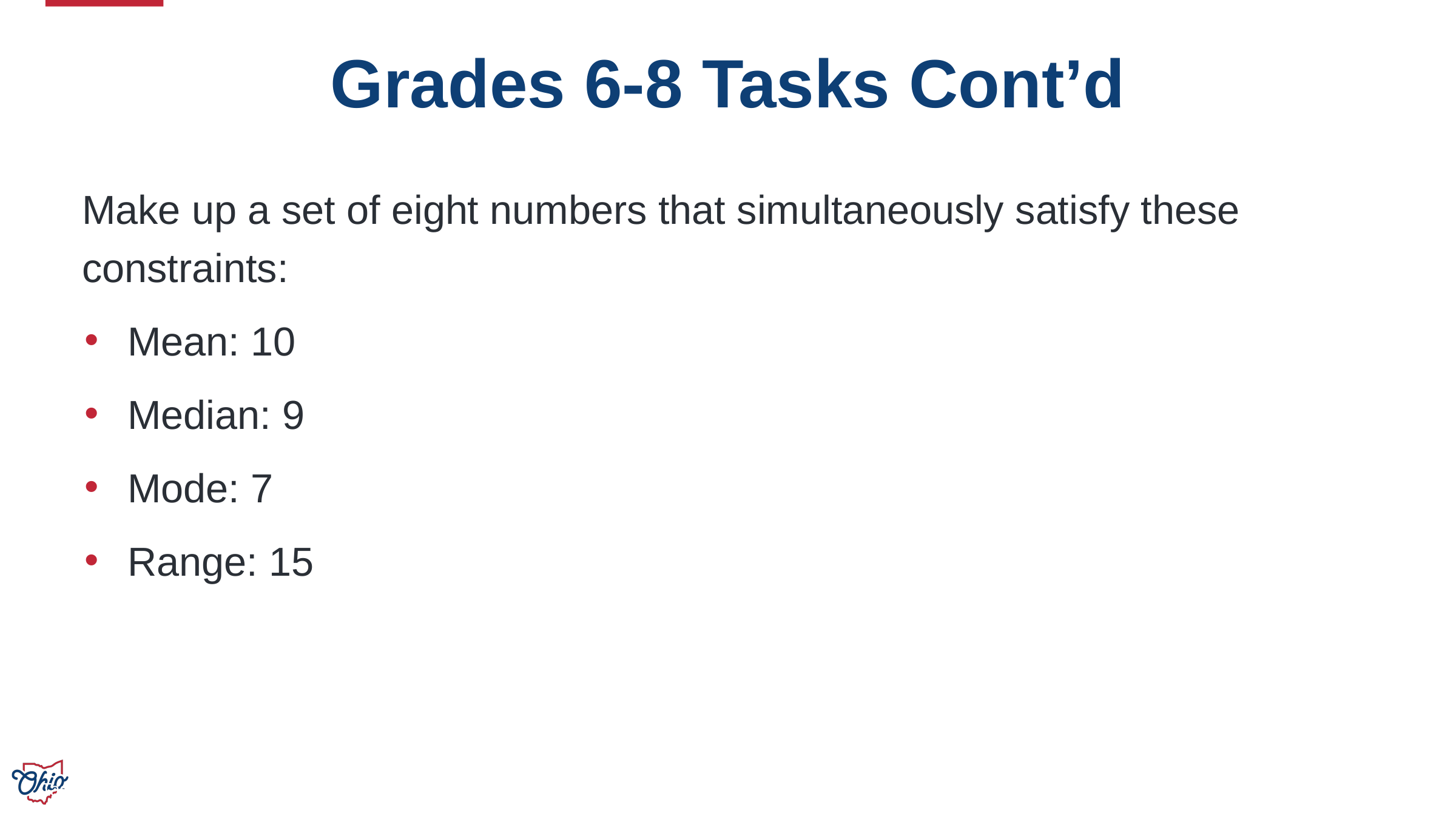

# Grades 6-8 Tasks Cont’d
Make up a set of eight numbers that simultaneously satisfy these constraints:
Mean: 10
Median: 9
Mode: 7
Range: 15
Tasks taken from Number Talks: Fractions, Decimals, and Percentages by Sherry Parrish